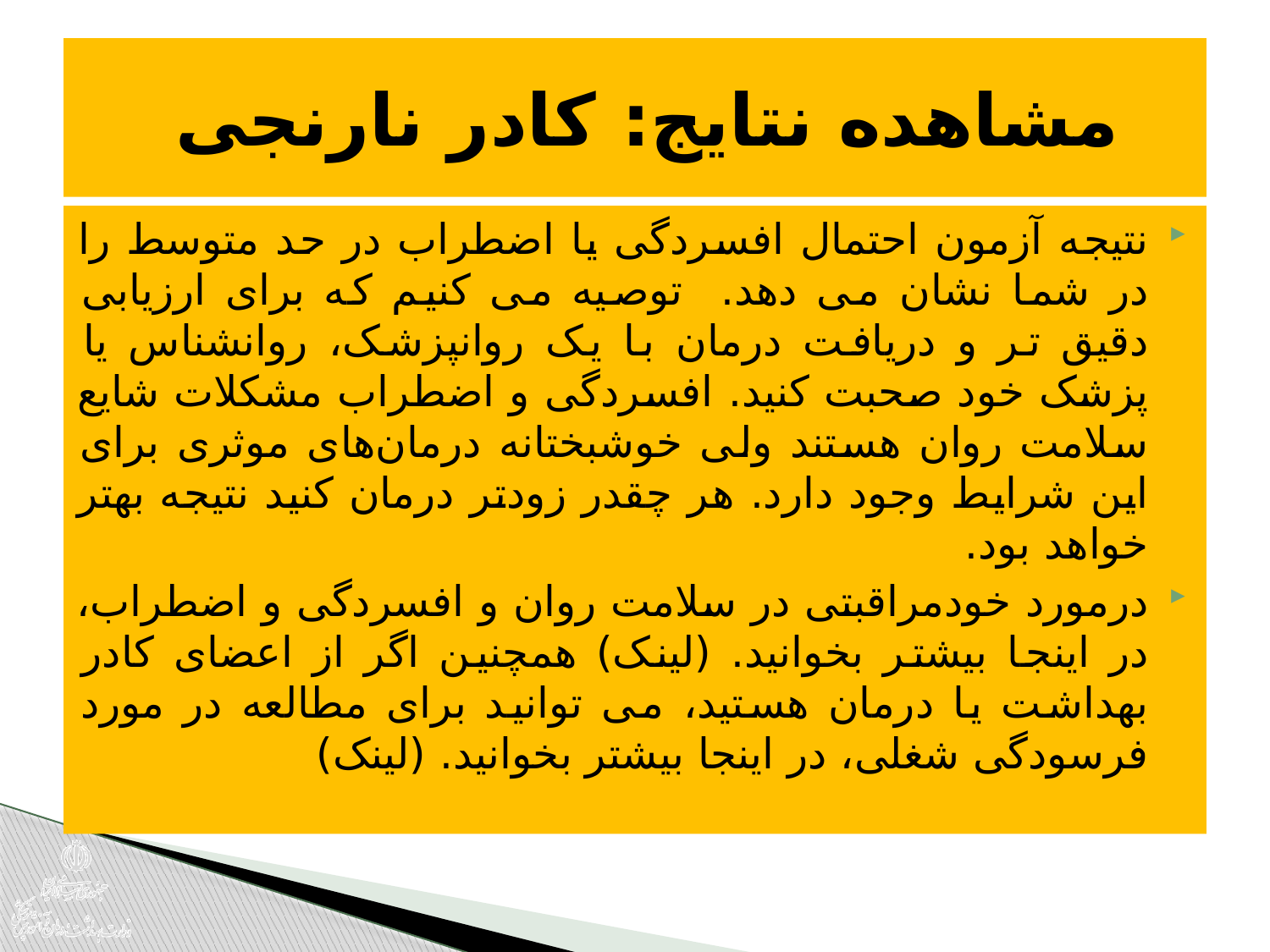

# مشاهده نتایج: کادر نارنجی
نتیجه آزمون احتمال افسردگی یا اضطراب در حد متوسط را در شما نشان می دهد.  توصیه می کنیم که برای ارزیابی دقیق‌ تر و دریافت درمان با یک روانپزشک، روانشناس یا پزشک خود صحبت کنید. افسردگی و اضطراب مشکلات شایع سلامت روان هستند ولی خوشبختانه درمان‌های موثری برای این شرایط وجود دارد. هر چقدر زودتر درمان کنید نتیجه بهتر خواهد بود.
درمورد خودمراقبتی در سلامت روان و افسردگی و اضطراب، در اینجا بیشتر بخوانید. (لینک) همچنین اگر از اعضای کادر بهداشت یا درمان هستید، می توانید برای مطالعه در مورد فرسودگی شغلی، در اینجا بیشتر بخوانید. (لینک)